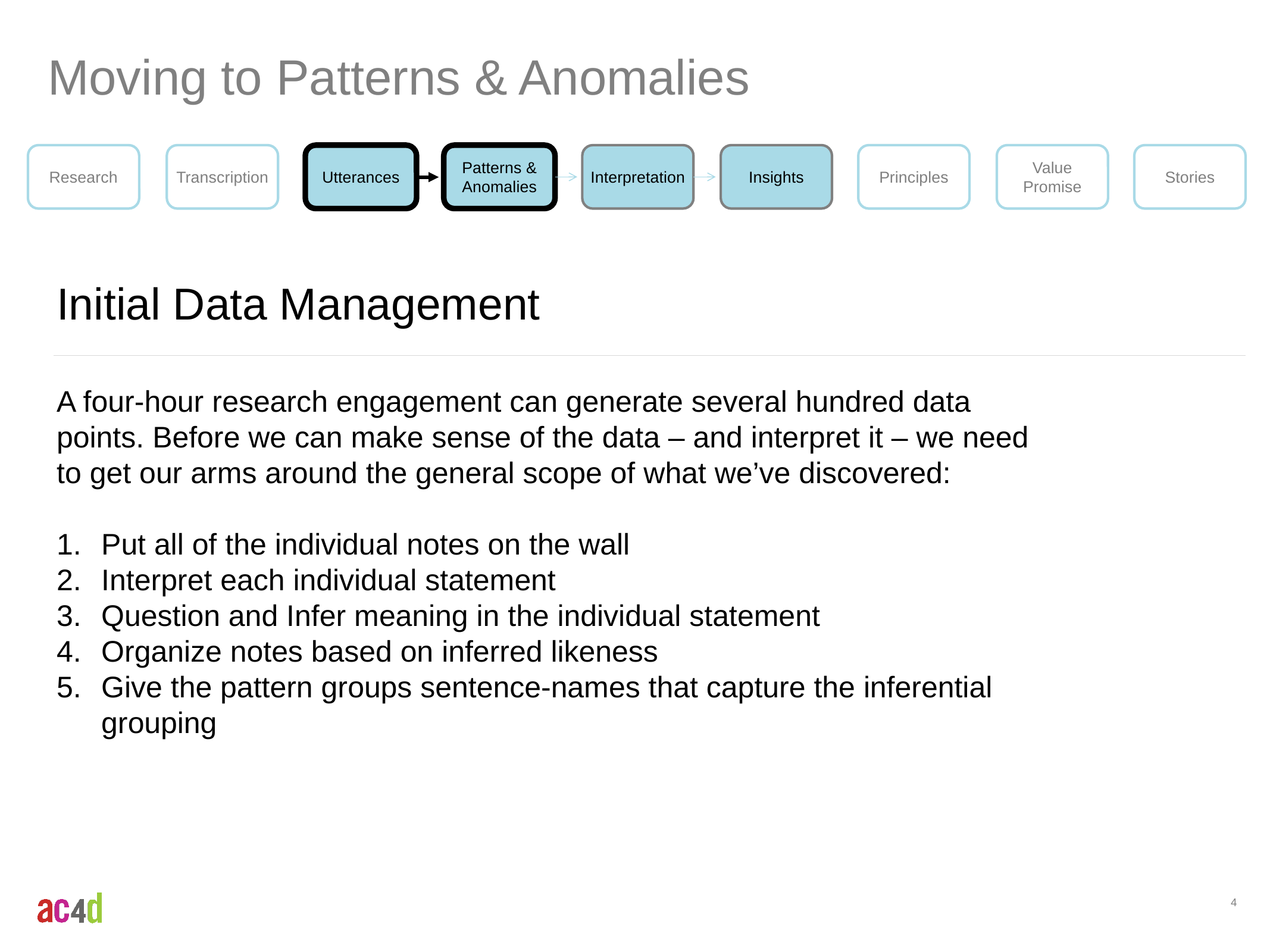

Moving to Patterns & Anomalies
Research
Transcription
Utterances
Patterns & Anomalies
Interpretation
Insights
Principles
Value
Promise
Stories
Initial Data Management

A four-hour research engagement can generate several hundred data points. Before we can make sense of the data – and interpret it – we need to get our arms around the general scope of what we’ve discovered:

Put all of the individual notes on the wall
Interpret each individual statement
Question and Infer meaning in the individual statement
Organize notes based on inferred likeness
Give the pattern groups sentence-names that capture the inferential grouping
4